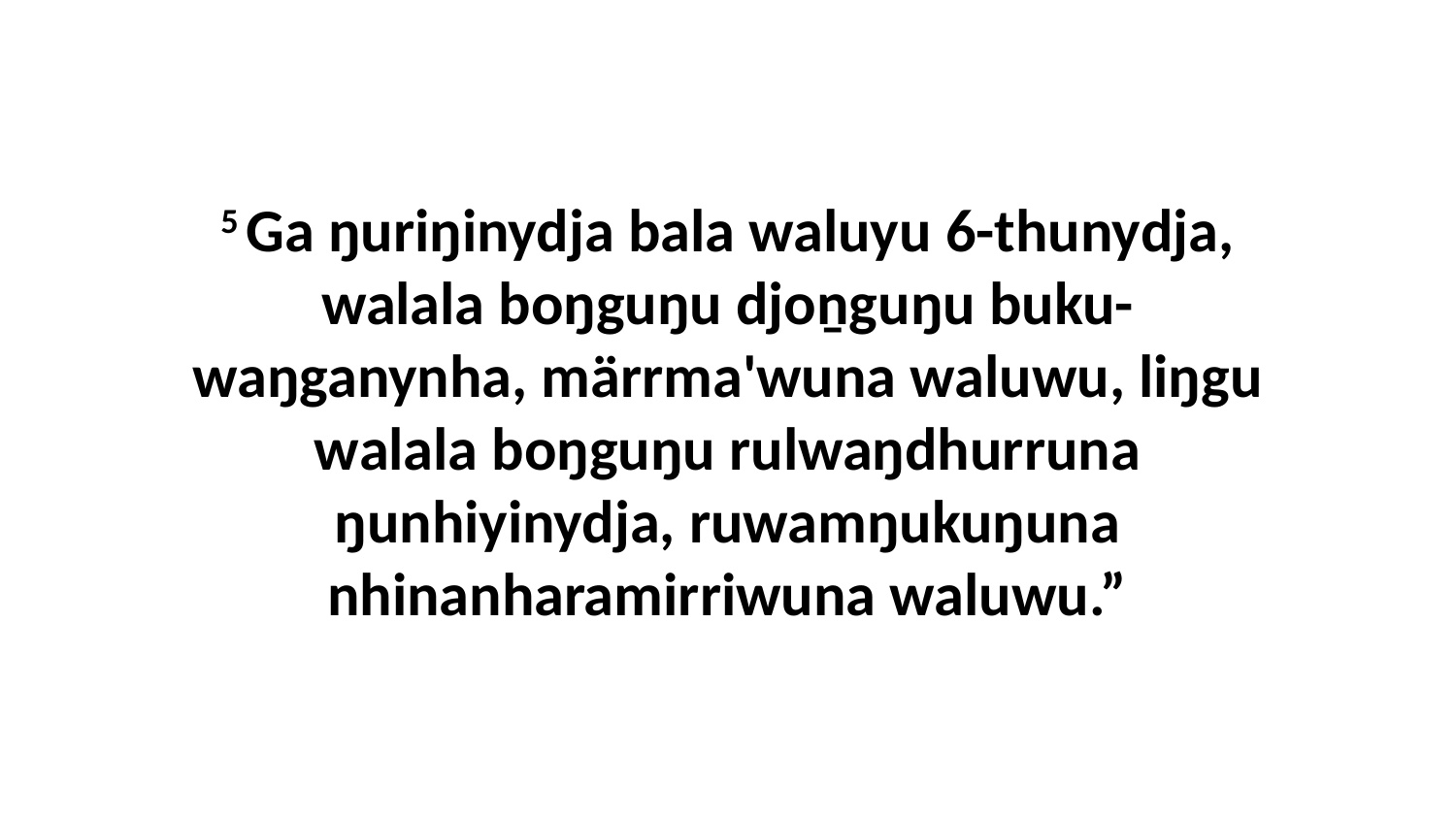

5 Ga ŋuriŋinydja bala waluyu 6-thunydja, walala boŋguŋu djoṉguŋu buku-waŋganynha, märrma'wuna waluwu, liŋgu walala boŋguŋu rulwaŋdhurruna ŋunhiyinydja, ruwamŋukuŋuna nhinanharamirriwuna waluwu.”